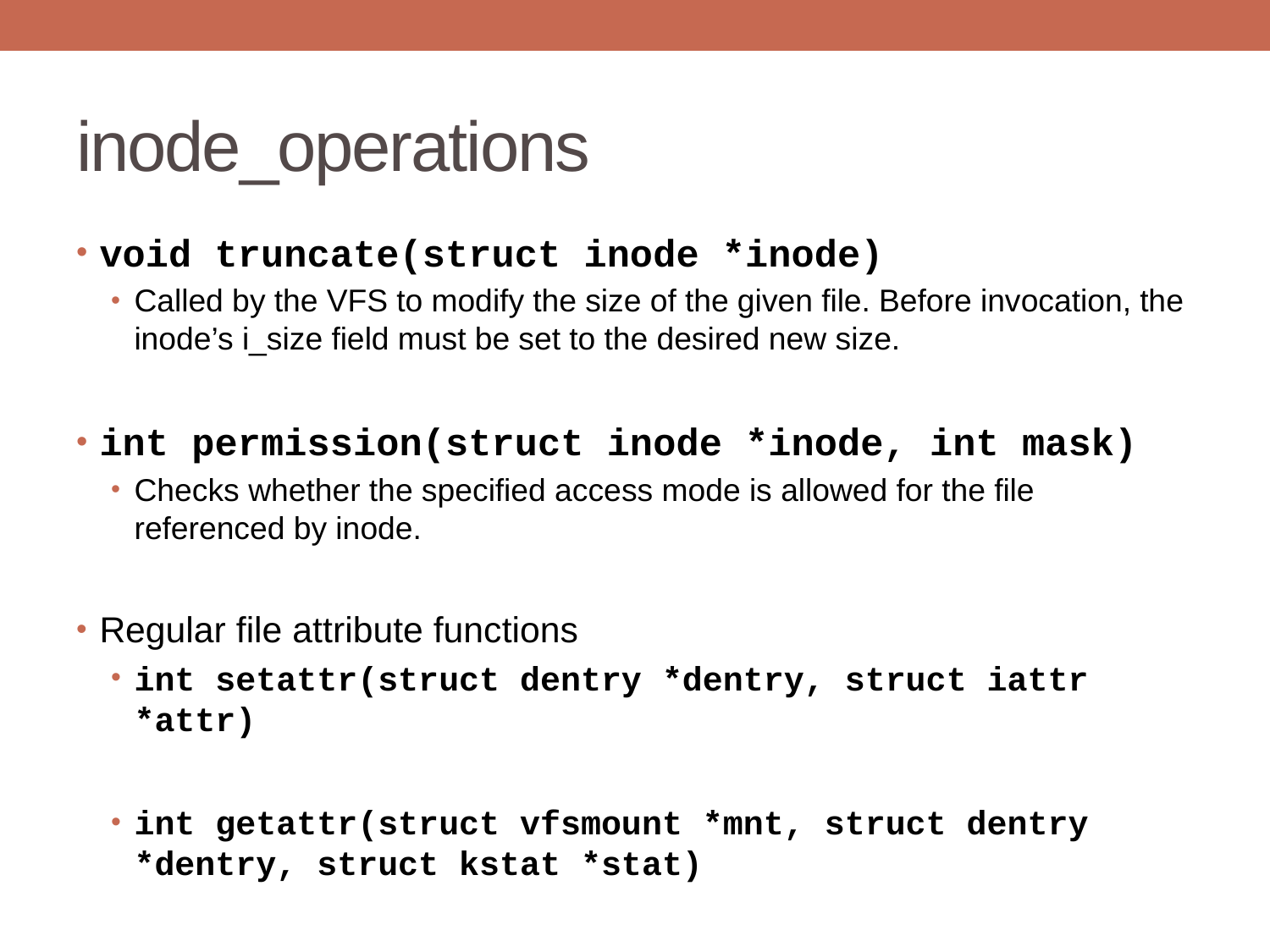

# inode_operations
void truncate(struct inode *inode)
Called by the VFS to modify the size of the given file. Before invocation, the inode’s i_size field must be set to the desired new size.

int permission(struct inode *inode, int mask)
Checks whether the specified access mode is allowed for the file referenced by inode.

Regular file attribute functions
int setattr(struct dentry *dentry, struct iattr *attr)

int getattr(struct vfsmount *mnt, struct dentry *dentry, struct kstat *stat)